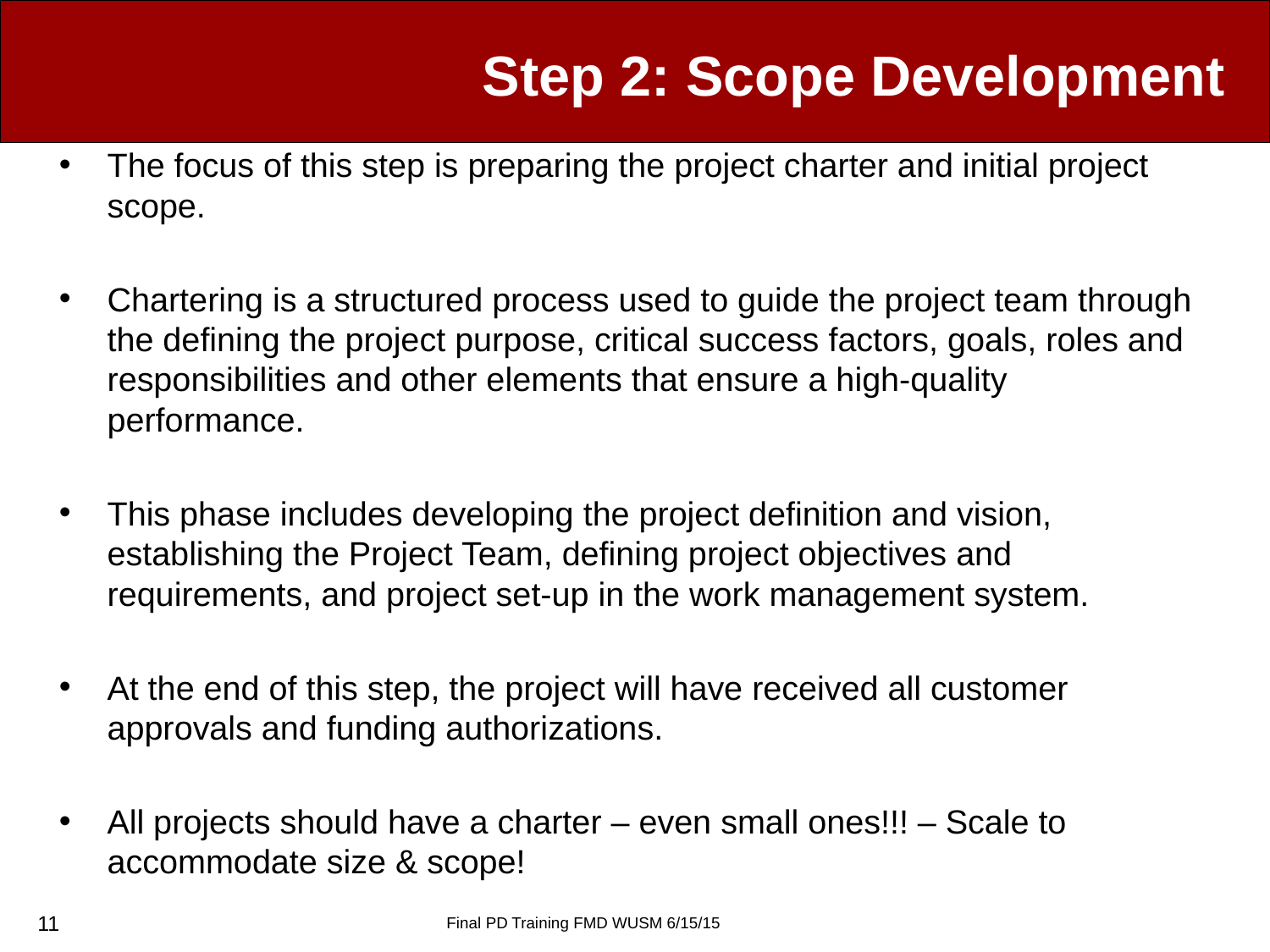

# Step 2: Scope Development
The focus of this step is preparing the project charter and initial project scope.

Chartering is a structured process used to guide the project team through the defining the project purpose, critical success factors, goals, roles and responsibilities and other elements that ensure a high-quality performance.

This phase includes developing the project definition and vision, establishing the Project Team, defining project objectives and requirements, and project set-up in the work management system.

At the end of this step, the project will have received all customer approvals and funding authorizations.

All projects should have a charter – even small ones!!! – Scale to accommodate size & scope!

11
Final PD Training FMD WUSM 6/15/15